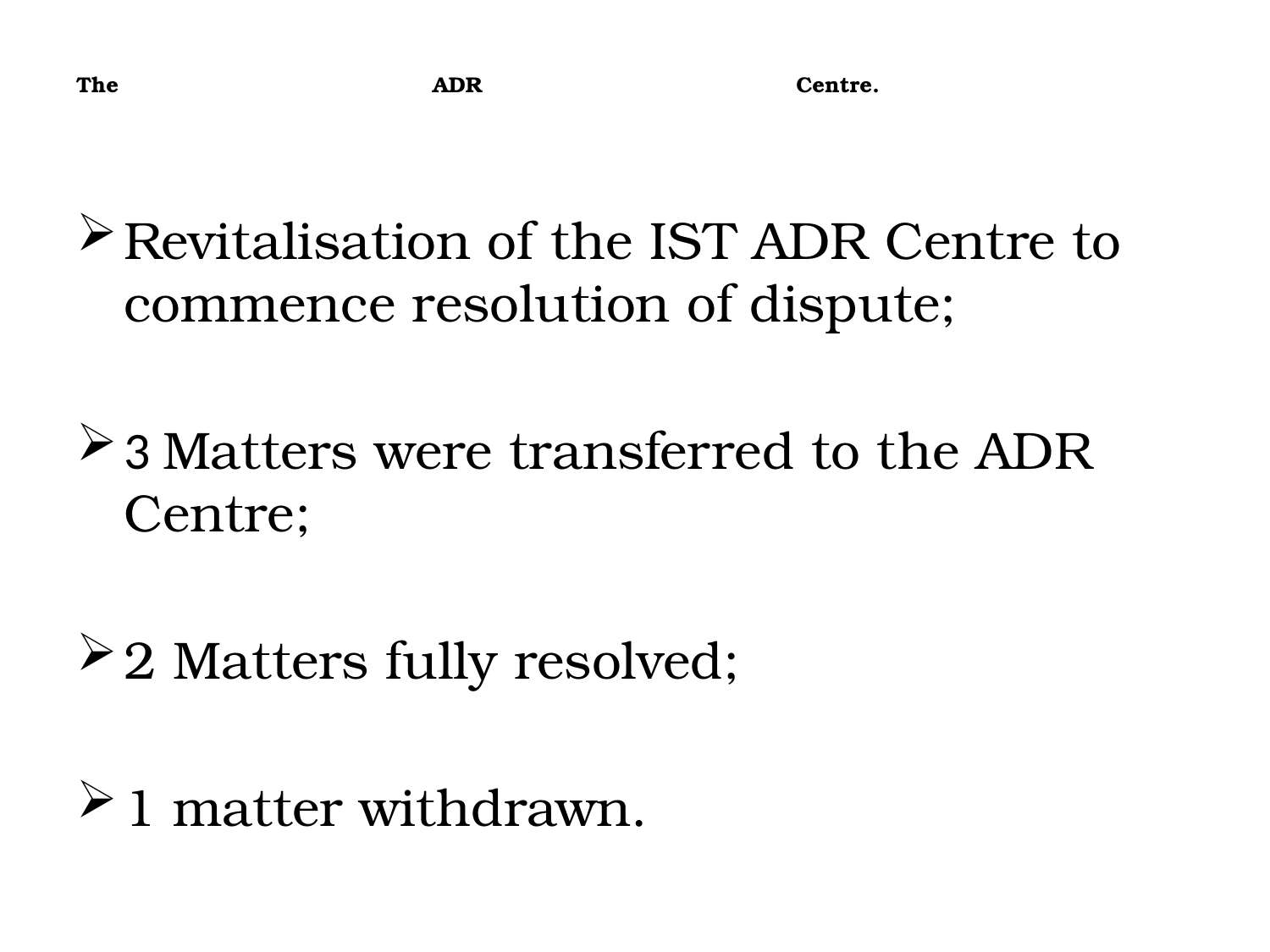

# The ADR Centre.

Revitalisation of the IST ADR Centre to commence resolution of dispute;

3 Matters were transferred to the ADR Centre;

2 Matters fully resolved;

1 matter withdrawn.